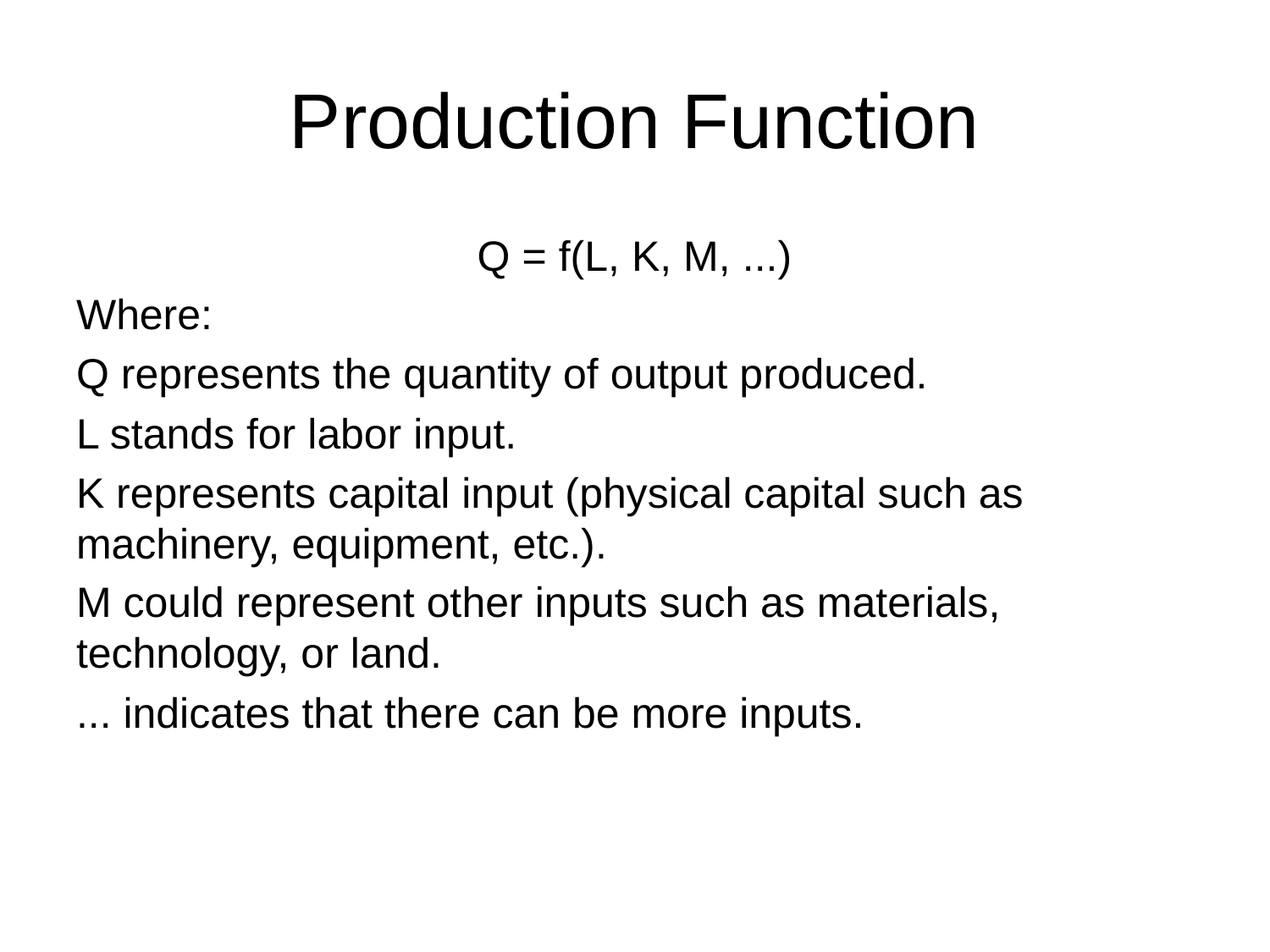

# Production Function
Q = f(L, K, M, ...)
Where:
Q represents the quantity of output produced.
L stands for labor input.
K represents capital input (physical capital such as machinery, equipment, etc.).
M could represent other inputs such as materials, technology, or land.
... indicates that there can be more inputs.